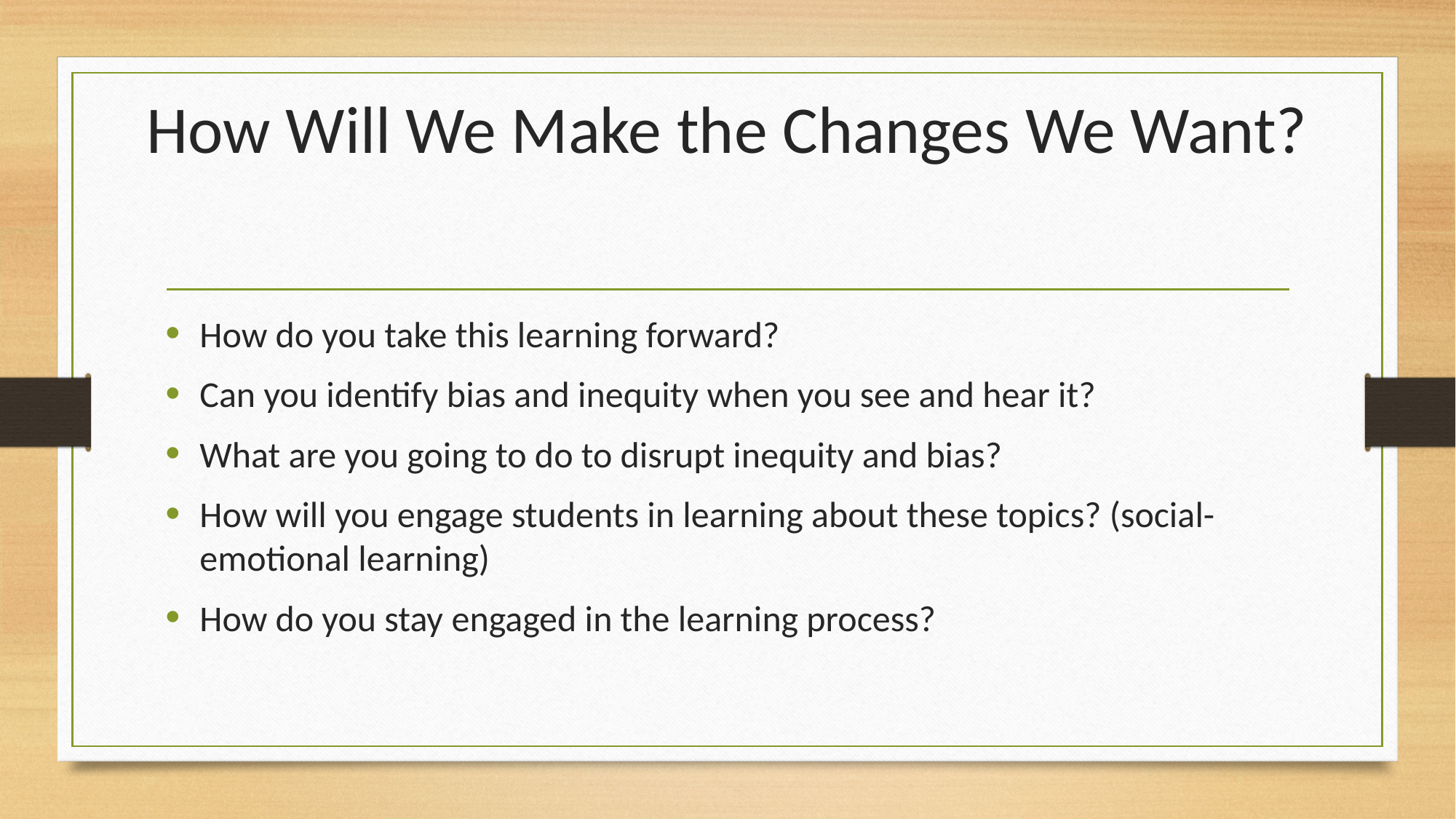

# How Will We Make the Changes We Want?
How do you take this learning forward?
Can you identify bias and inequity when you see and hear it?
What are you going to do to disrupt inequity and bias?
How will you engage students in learning about these topics? (social-emotional learning)
How do you stay engaged in the learning process?